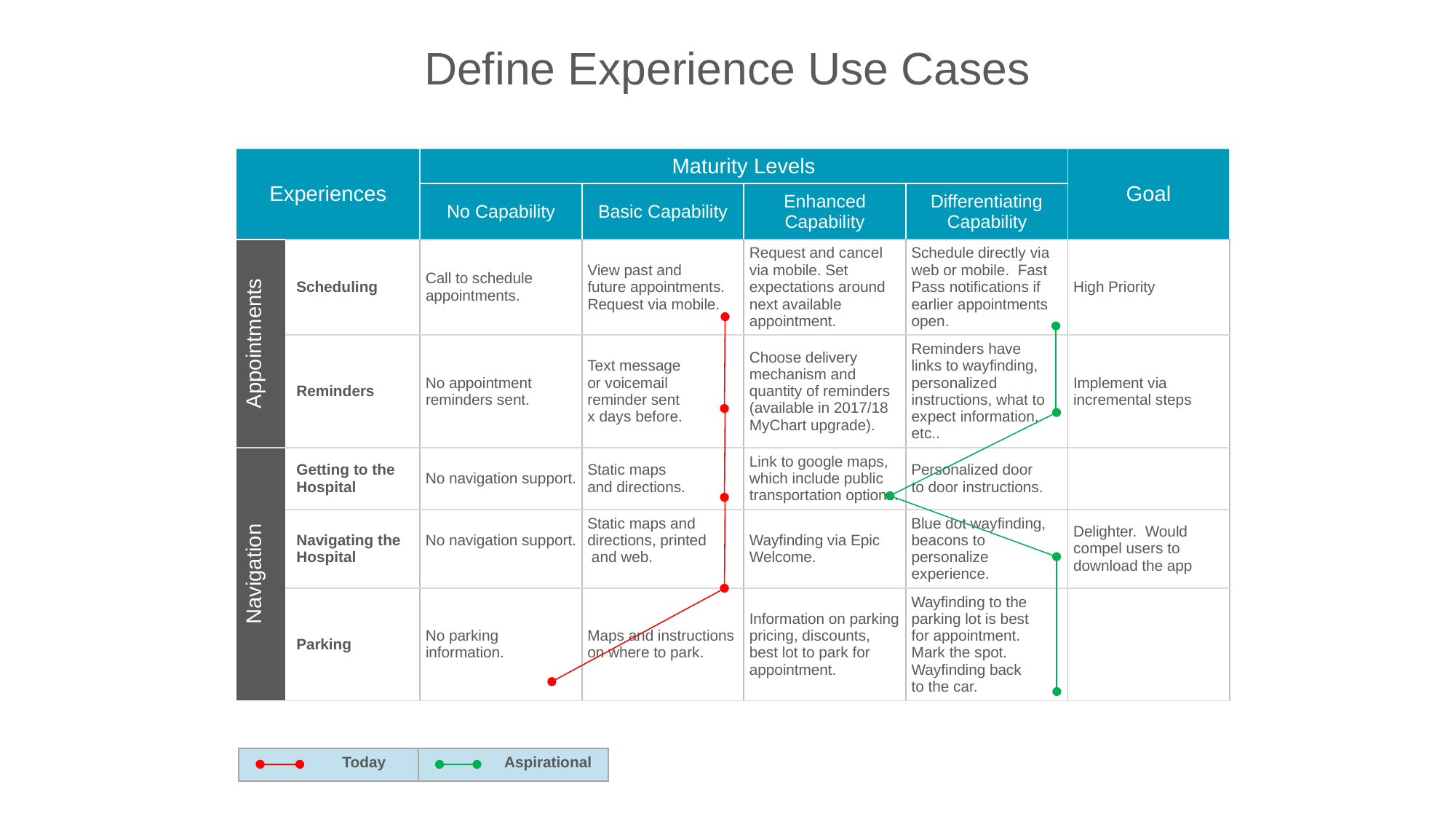

# Define Experience Use Cases
| Experiences |  | Maturity Levels |  |  |  | Goal |
| --- | --- | --- | --- | --- | --- | --- |
|  |  | No Capability | Basic Capability | Enhanced Capability | Differentiating Capability |  |
| Appointments | Scheduling | Call to schedule appointments. | View past and future appointments. Request via mobile. | Request and cancel via mobile. Set expectations around next available appointment. | Schedule directly via web or mobile. Fast Pass notifications if earlier appointments open. | High Priority |
|  | Reminders | No appointment reminders sent. | Text message or voicemail reminder sent x days before. | Choose delivery mechanism and quantity of reminders (available in 2017/18 MyChart upgrade). | Reminders have links to wayfinding, personalized instructions, what to expect information, etc.. | Implement via incremental steps |
| Navigation | Getting to the Hospital | No navigation support. | Static maps and directions. | Link to google maps, which include public transportation options. | Personalized door to door instructions. |  |
|  | Navigating the Hospital | No navigation support. | Static maps and directions, printed and web. | Wayfinding via Epic Welcome. | Blue dot wayfinding, beacons to personalize experience. | Delighter. Would compel users to download the app |
|  | Parking | No parking information. | Maps and instructions on where to park. | Information on parking pricing, discounts, best lot to park for appointment. | Wayfinding to the parking lot is best for appointment. Mark the spot. Wayfinding back to the car. |  |
|  | Today |  | Aspirational |
| --- | --- | --- | --- |